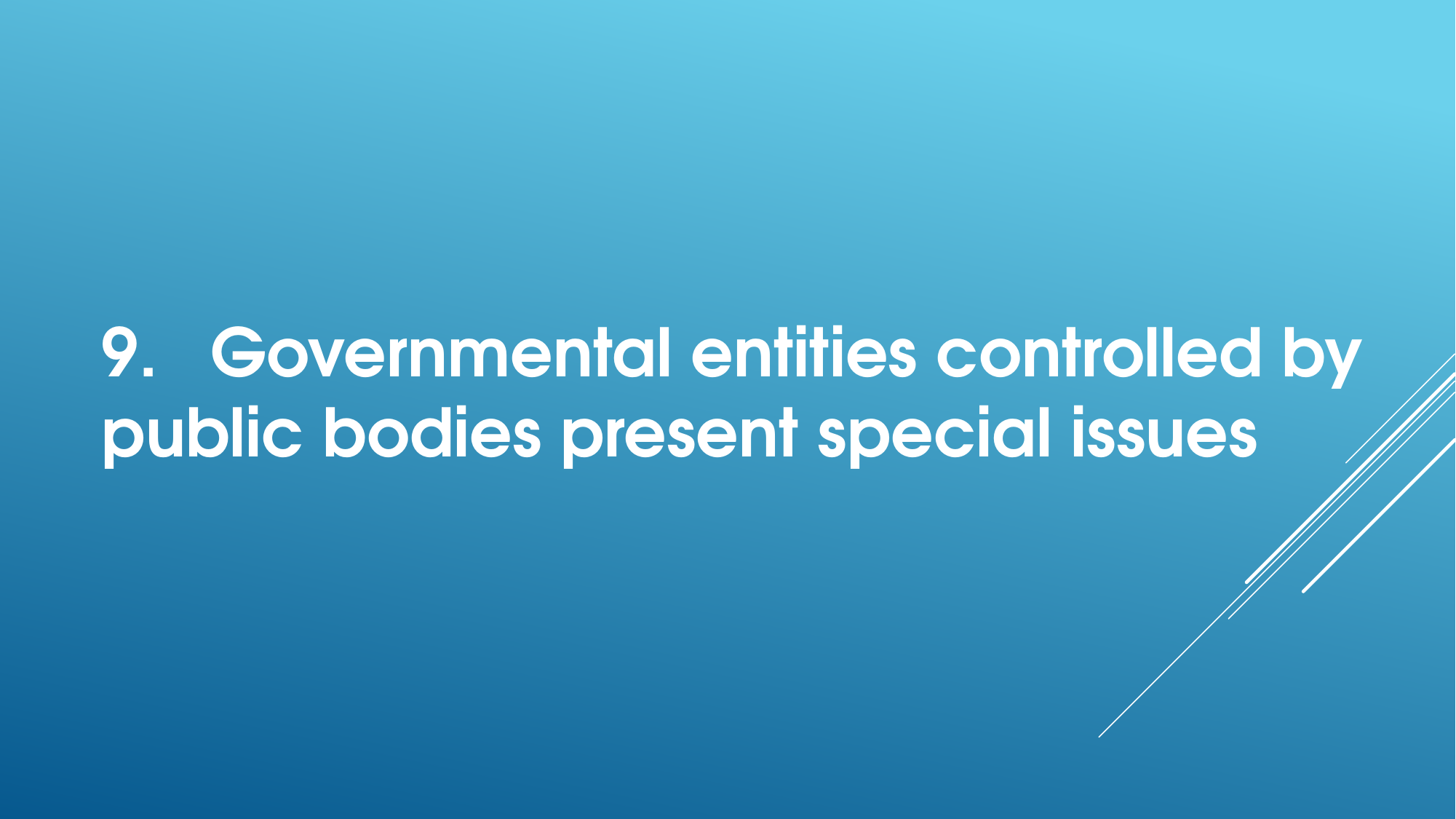

9.	Governmental entities controlled by public bodies present special issues